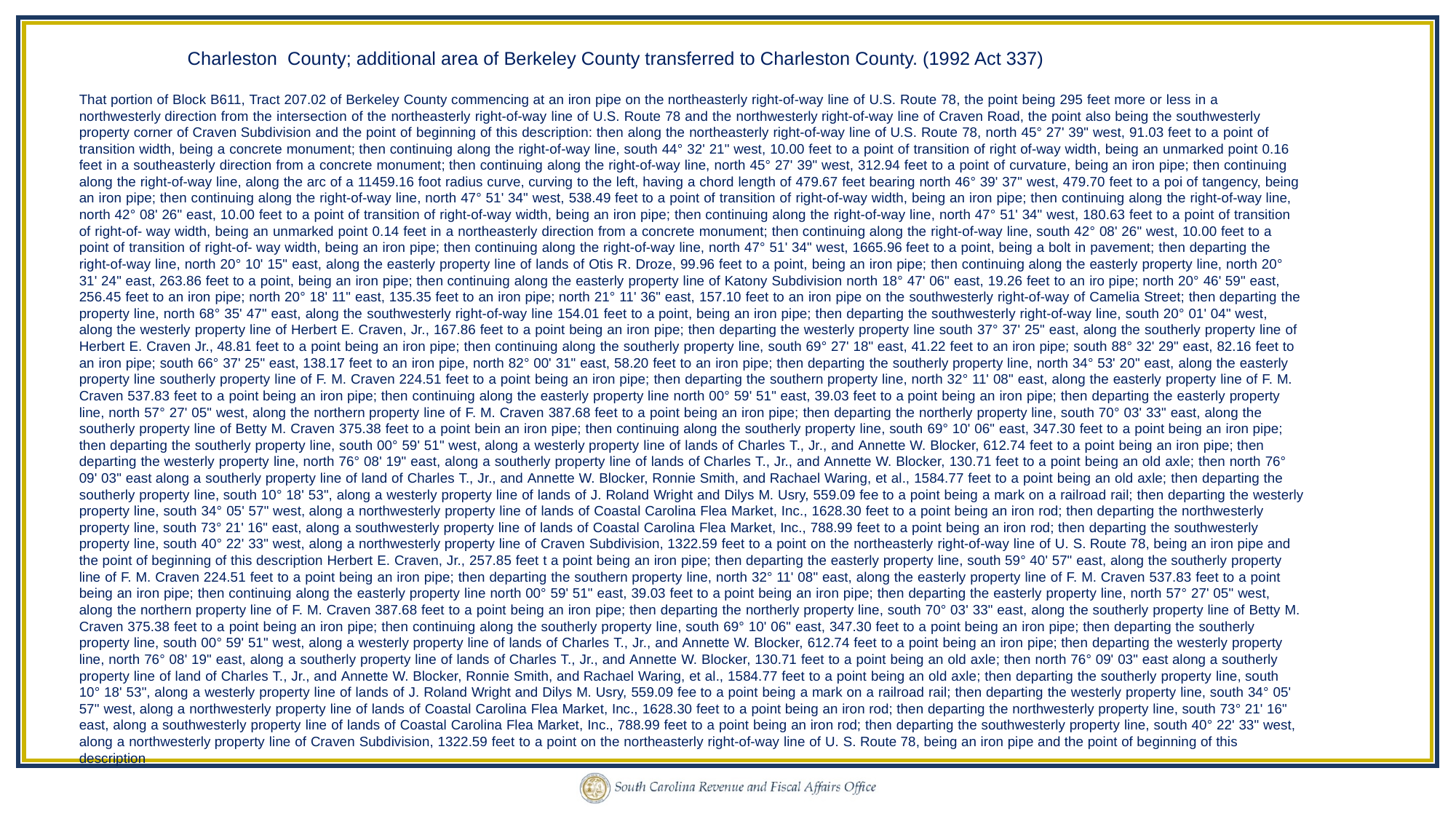

Charleston  County; additional area of Berkeley County transferred to Charleston County. (1992 Act 337)
That portion of Block B611, Tract 207.02 of Berkeley County commencing at an iron pipe on the northeasterly right-of-way line of U.S. Route 78, the point being 295 feet more or less in a northwesterly direction from the intersection of the northeasterly right-of-way line of U.S. Route 78 and the northwesterly right-of-way line of Craven Road, the point also being the southwesterly property corner of Craven Subdivision and the point of beginning of this description: then along the northeasterly right-of-way line of U.S. Route 78, north 45° 27' 39" west, 91.03 feet to a point of transition width, being a concrete monument; then continuing along the right-of-way line, south 44° 32' 21" west, 10.00 feet to a point of transition of right of-way width, being an unmarked point 0.16 feet in a southeasterly direction from a concrete monument; then continuing along the right-of-way line, north 45° 27' 39" west, 312.94 feet to a point of curvature, being an iron pipe; then continuing along the right-of-way line, along the arc of a 11459.16 foot radius curve, curving to the left, having a chord length of 479.67 feet bearing north 46° 39' 37" west, 479.70 feet to a poi of tangency, being an iron pipe; then continuing along the right-of-way line, north 47° 51' 34" west, 538.49 feet to a point of transition of right-of-way width, being an iron pipe; then continuing along the right-of-way line, north 42° 08' 26" east, 10.00 feet to a point of transition of right-of-way width, being an iron pipe; then continuing along the right-of-way line, north 47° 51' 34" west, 180.63 feet to a point of transition of right-of- way width, being an unmarked point 0.14 feet in a northeasterly direction from a concrete monument; then continuing along the right-of-way line, south 42° 08' 26" west, 10.00 feet to a point of transition of right-of- way width, being an iron pipe; then continuing along the right-of-way line, north 47° 51' 34" west, 1665.96 feet to a point, being a bolt in pavement; then departing the right-of-way line, north 20° 10' 15" east, along the easterly property line of lands of Otis R. Droze, 99.96 feet to a point, being an iron pipe; then continuing along the easterly property line, north 20° 31' 24" east, 263.86 feet to a point, being an iron pipe; then continuing along the easterly property line of Katony Subdivision north 18° 47' 06" east, 19.26 feet to an iro pipe; north 20° 46' 59" east, 256.45 feet to an iron pipe; north 20° 18' 11" east, 135.35 feet to an iron pipe; north 21° 11' 36" east, 157.10 feet to an iron pipe on the southwesterly right-of-way of Camelia Street; then departing the property line, north 68° 35' 47" east, along the southwesterly right-of-way line 154.01 feet to a point, being an iron pipe; then departing the southwesterly right-of-way line, south 20° 01' 04" west, along the westerly property line of Herbert E. Craven, Jr., 167.86 feet to a point being an iron pipe; then departing the westerly property line south 37° 37' 25" east, along the southerly property line of Herbert E. Craven Jr., 48.81 feet to a point being an iron pipe; then continuing along the southerly property line, south 69° 27' 18" east, 41.22 feet to an iron pipe; south 88° 32' 29" east, 82.16 feet to an iron pipe; south 66° 37' 25" east, 138.17 feet to an iron pipe, north 82° 00' 31" east, 58.20 feet to an iron pipe; then departing the southerly property line, north 34° 53' 20" east, along the easterly property line southerly property line of F. M. Craven 224.51 feet to a point being an iron pipe; then departing the southern property line, north 32° 11' 08" east, along the easterly property line of F. M. Craven 537.83 feet to a point being an iron pipe; then continuing along the easterly property line north 00° 59' 51" east, 39.03 feet to a point being an iron pipe; then departing the easterly property line, north 57° 27' 05" west, along the northern property line of F. M. Craven 387.68 feet to a point being an iron pipe; then departing the northerly property line, south 70° 03' 33" east, along the southerly property line of Betty M. Craven 375.38 feet to a point bein an iron pipe; then continuing along the southerly property line, south 69° 10' 06" east, 347.30 feet to a point being an iron pipe; then departing the southerly property line, south 00° 59' 51" west, along a westerly property line of lands of Charles T., Jr., and Annette W. Blocker, 612.74 feet to a point being an iron pipe; then departing the westerly property line, north 76° 08' 19" east, along a southerly property line of lands of Charles T., Jr., and Annette W. Blocker, 130.71 feet to a point being an old axle; then north 76° 09' 03" east along a southerly property line of land of Charles T., Jr., and Annette W. Blocker, Ronnie Smith, and Rachael Waring, et al., 1584.77 feet to a point being an old axle; then departing the southerly property line, south 10° 18' 53", along a westerly property line of lands of J. Roland Wright and Dilys M. Usry, 559.09 fee to a point being a mark on a railroad rail; then departing the westerly property line, south 34° 05' 57" west, along a northwesterly property line of lands of Coastal Carolina Flea Market, Inc., 1628.30 feet to a point being an iron rod; then departing the northwesterly property line, south 73° 21' 16" east, along a southwesterly property line of lands of Coastal Carolina Flea Market, Inc., 788.99 feet to a point being an iron rod; then departing the southwesterly property line, south 40° 22' 33" west, along a northwesterly property line of Craven Subdivision, 1322.59 feet to a point on the northeasterly right-of-way line of U. S. Route 78, being an iron pipe and the point of beginning of this description Herbert E. Craven, Jr., 257.85 feet t a point being an iron pipe; then departing the easterly property line, south 59° 40' 57" east, along the southerly property line of F. M. Craven 224.51 feet to a point being an iron pipe; then departing the southern property line, north 32° 11' 08" east, along the easterly property line of F. M. Craven 537.83 feet to a point being an iron pipe; then continuing along the easterly property line north 00° 59' 51" east, 39.03 feet to a point being an iron pipe; then departing the easterly property line, north 57° 27' 05" west, along the northern property line of F. M. Craven 387.68 feet to a point being an iron pipe; then departing the northerly property line, south 70° 03' 33" east, along the southerly property line of Betty M. Craven 375.38 feet to a point being an iron pipe; then continuing along the southerly property line, south 69° 10' 06" east, 347.30 feet to a point being an iron pipe; then departing the southerly property line, south 00° 59' 51" west, along a westerly property line of lands of Charles T., Jr., and Annette W. Blocker, 612.74 feet to a point being an iron pipe; then departing the westerly property line, north 76° 08' 19" east, along a southerly property line of lands of Charles T., Jr., and Annette W. Blocker, 130.71 feet to a point being an old axle; then north 76° 09' 03" east along a southerly property line of land of Charles T., Jr., and Annette W. Blocker, Ronnie Smith, and Rachael Waring, et al., 1584.77 feet to a point being an old axle; then departing the southerly property line, south 10° 18' 53", along a westerly property line of lands of J. Roland Wright and Dilys M. Usry, 559.09 fee to a point being a mark on a railroad rail; then departing the westerly property line, south 34° 05' 57" west, along a northwesterly property line of lands of Coastal Carolina Flea Market, Inc., 1628.30 feet to a point being an iron rod; then departing the northwesterly property line, south 73° 21' 16" east, along a southwesterly property line of lands of Coastal Carolina Flea Market, Inc., 788.99 feet to a point being an iron rod; then departing the southwesterly property line, south 40° 22' 33" west, along a northwesterly property line of Craven Subdivision, 1322.59 feet to a point on the northeasterly right-of-way line of U. S. Route 78, being an iron pipe and the point of beginning of this description